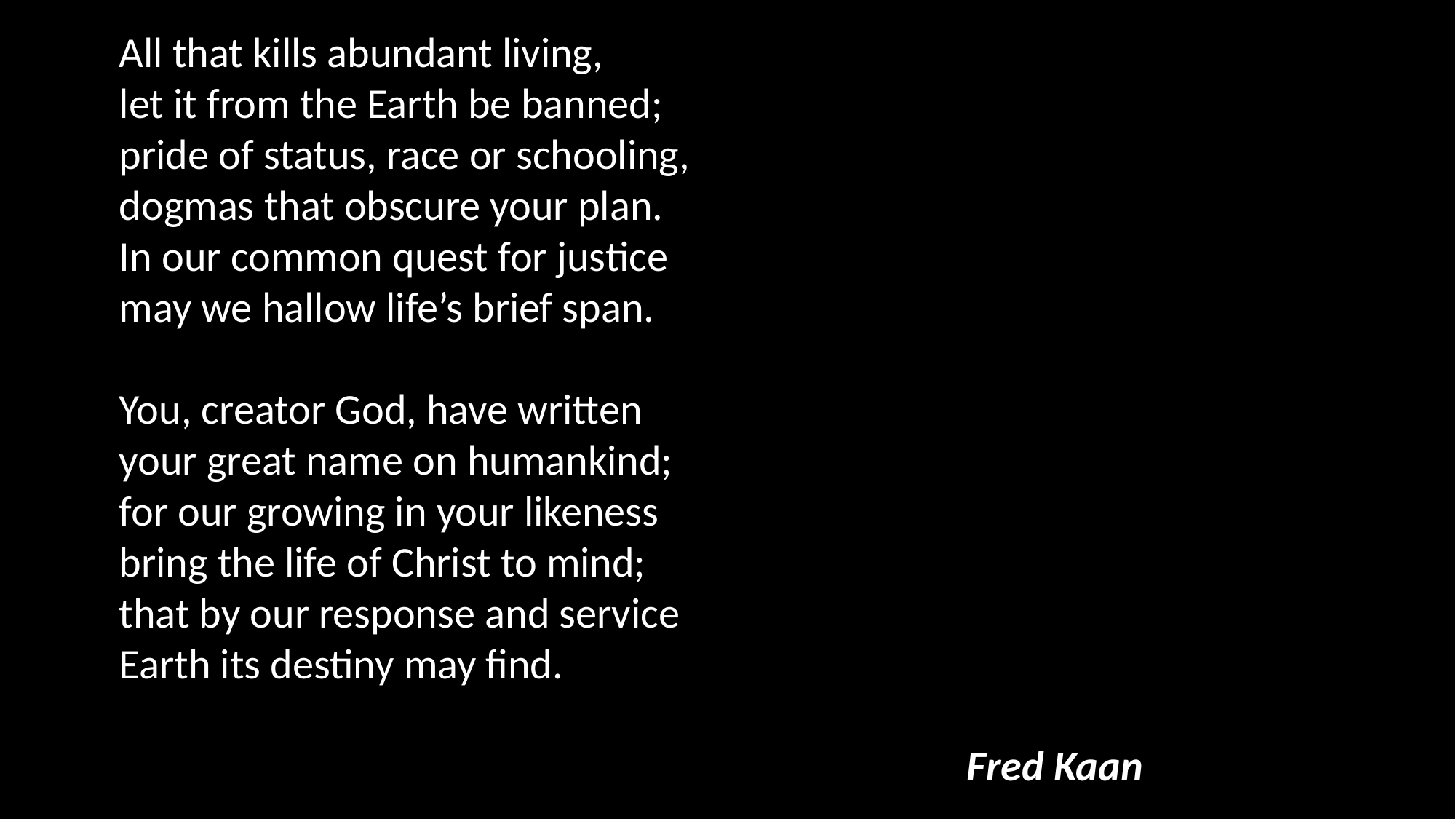

All that kills abundant living,
let it from the Earth be banned;
pride of status, race or schooling,
dogmas that obscure your plan.
In our common quest for justice
may we hallow life’s brief span.

You, creator God, have written
your great name on humankind;
for our growing in your likeness
bring the life of Christ to mind;
that by our response and service
Earth its destiny may find.

Fred Kaan